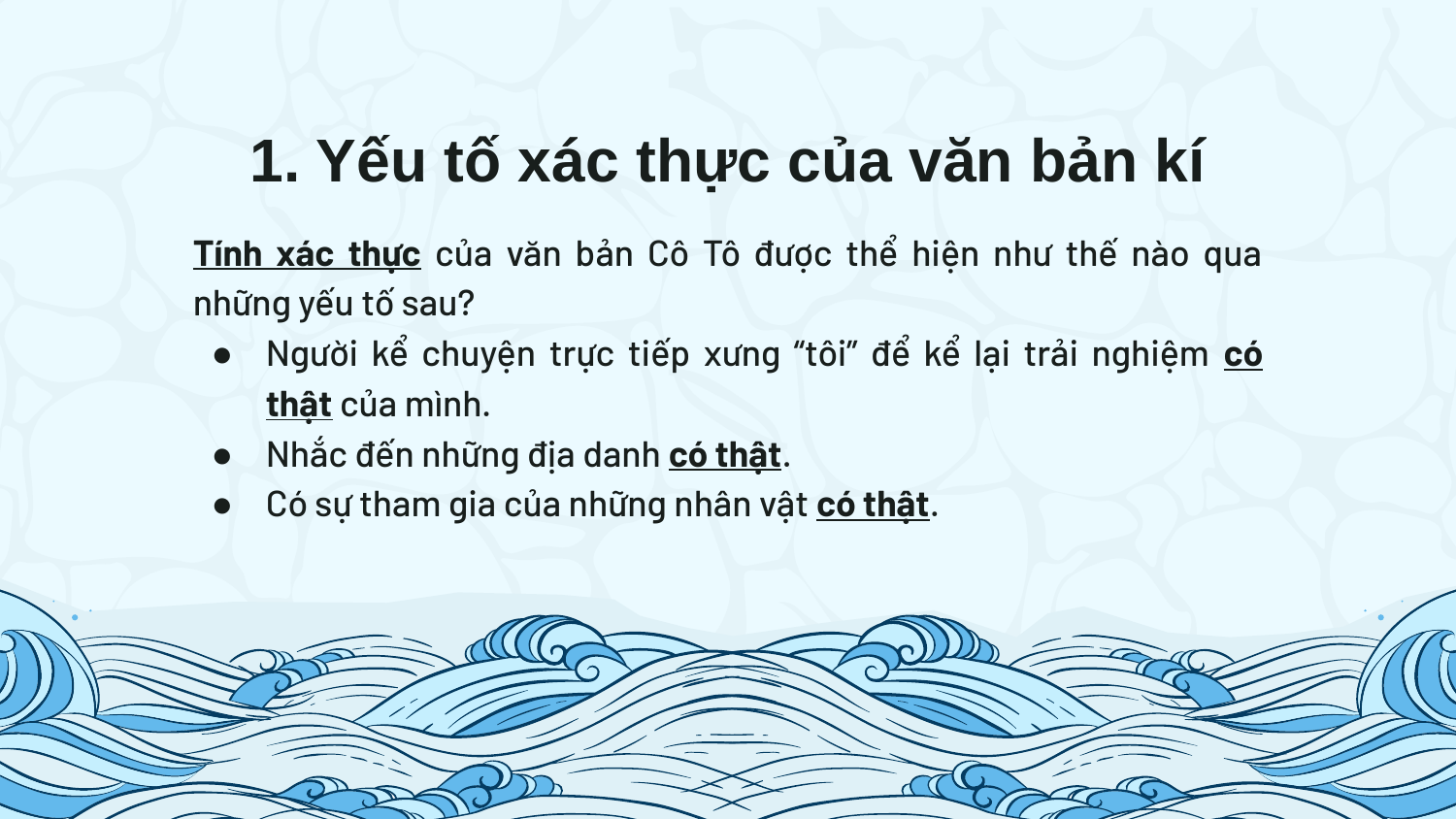

# 1. Yếu tố xác thực của văn bản kí
Tính xác thực của văn bản Cô Tô được thể hiện như thế nào qua những yếu tố sau?
Người kể chuyện trực tiếp xưng “tôi” để kể lại trải nghiệm có thật của mình.
Nhắc đến những địa danh có thật.
Có sự tham gia của những nhân vật có thật.